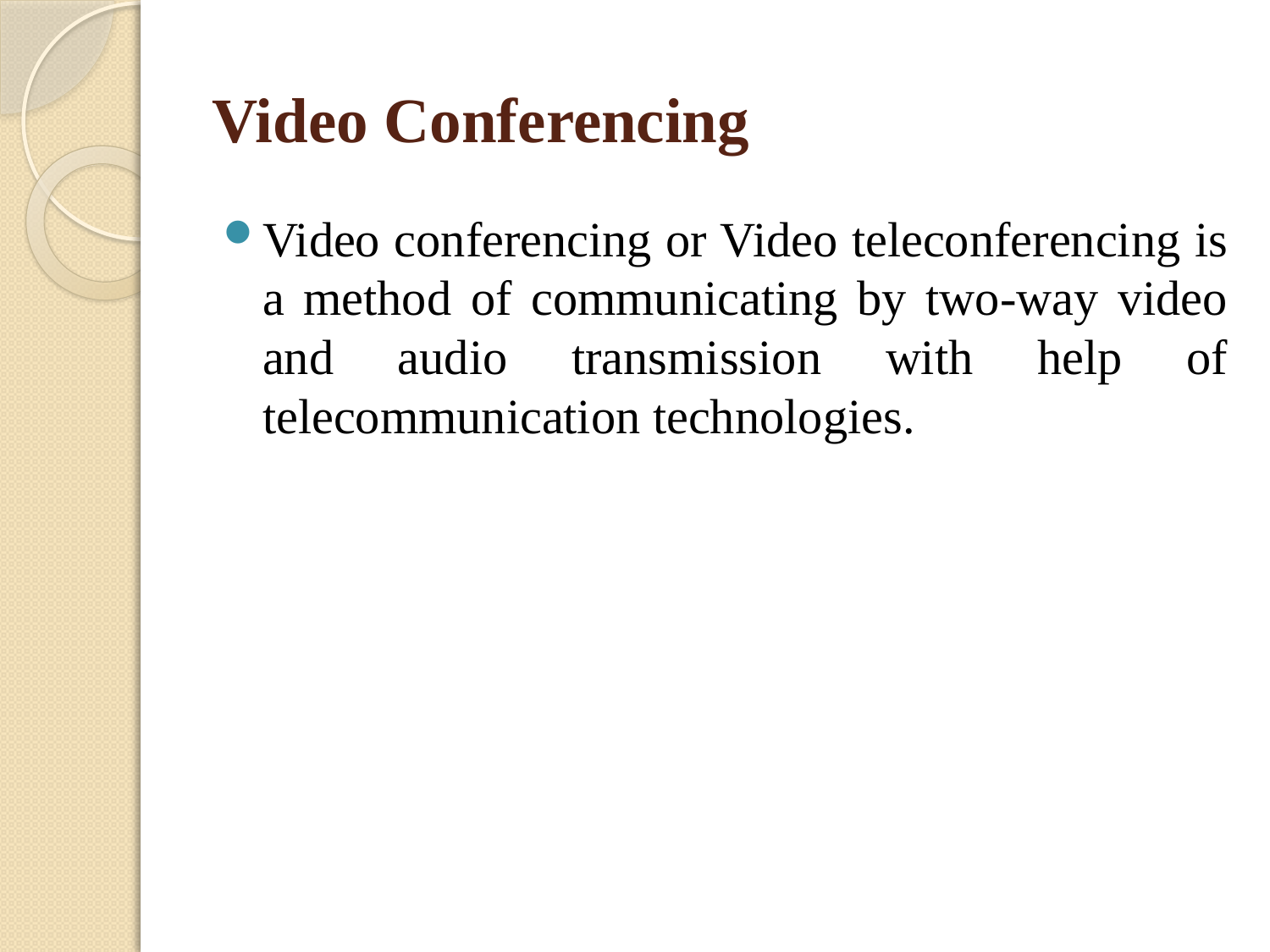

# Video Conferencing
Video conferencing or Video teleconferencing is a method of communicating by two-way video and audio transmission with help of telecommunication technologies.